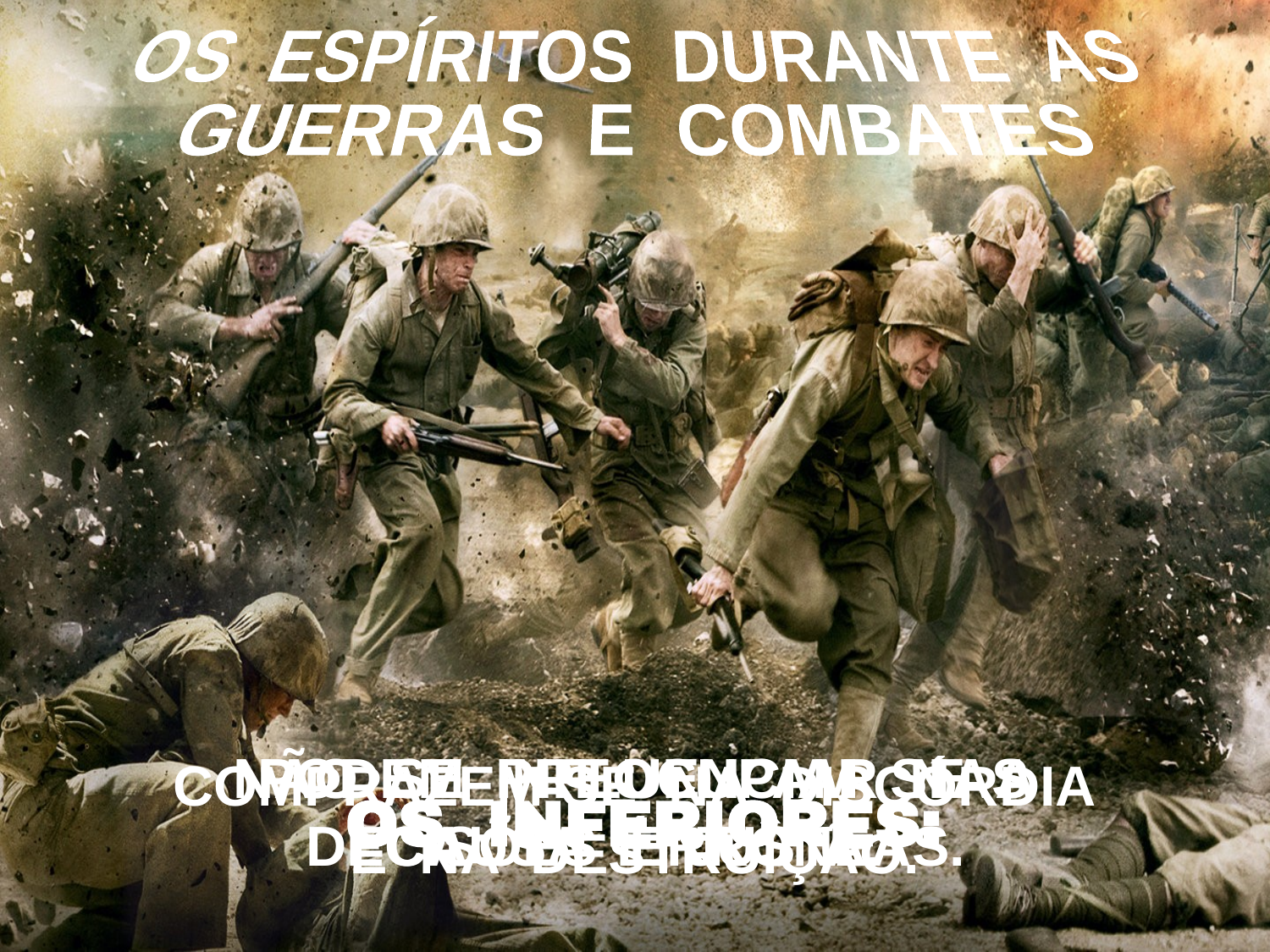

OS  ESPÍRITOS  DURANTE  AS
GUERRAS  E  COMBATES
NÃO  SE  PREOCUPAM  SE  A
CAUSA  É  JUSTA.
 PODEM  INFLUENCIAR  NAS
DECISÕES  ERRÔNEAS.
COMPRAZEM-SE  NA  DISCÓRDIA
E  NA  DESTRUIÇÃO.
 OS  INFERIORES: